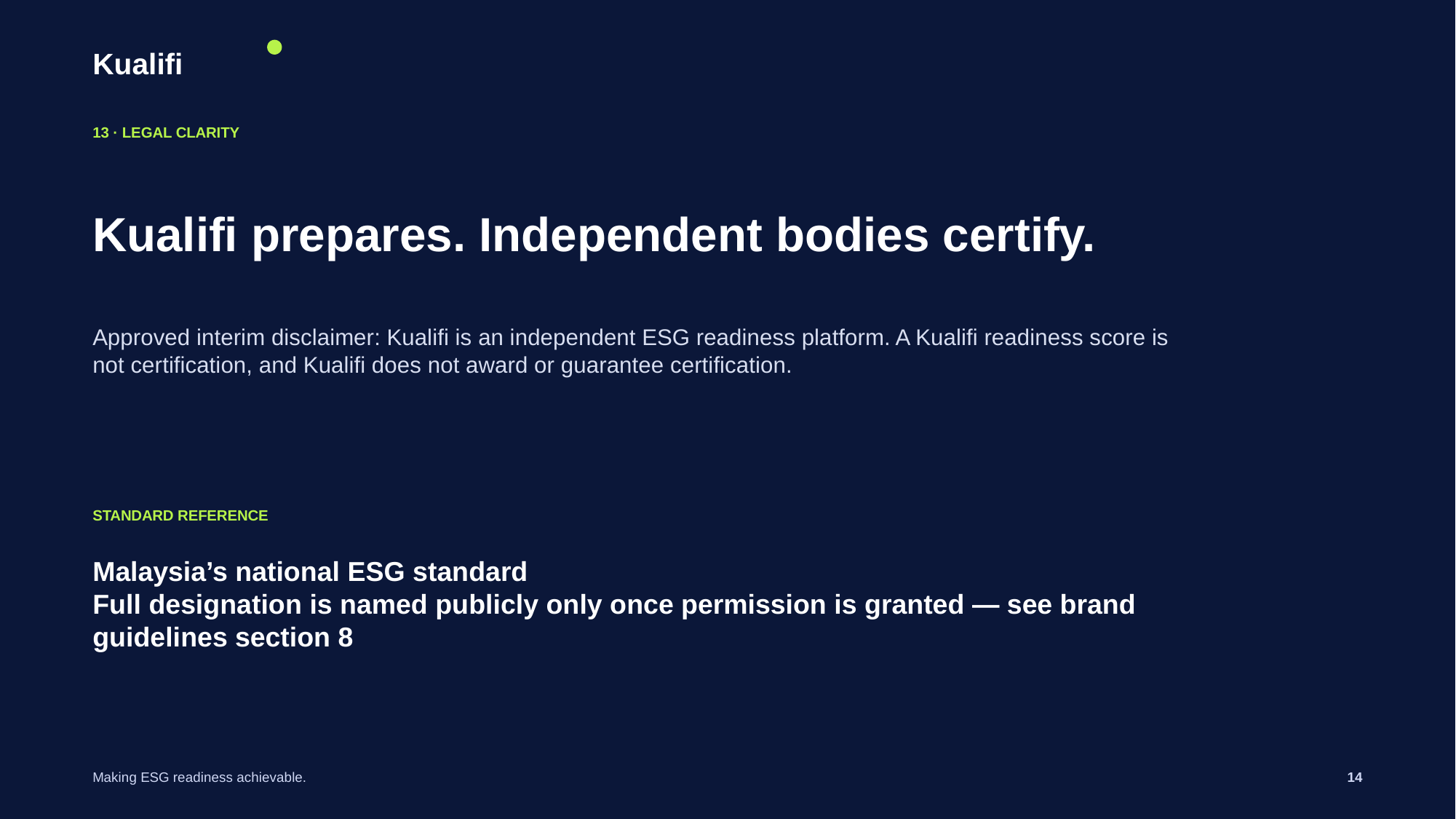

Kualifi

13 · LEGAL CLARITY
Kualifi prepares. Independent bodies certify.
Approved interim disclaimer: Kualifi is an independent ESG readiness platform. A Kualifi readiness score is not certification, and Kualifi does not award or guarantee certification.
STANDARD REFERENCE
Malaysia’s national ESG standard
Full designation is named publicly only once permission is granted — see brand guidelines section 8
Making ESG readiness achievable.
14